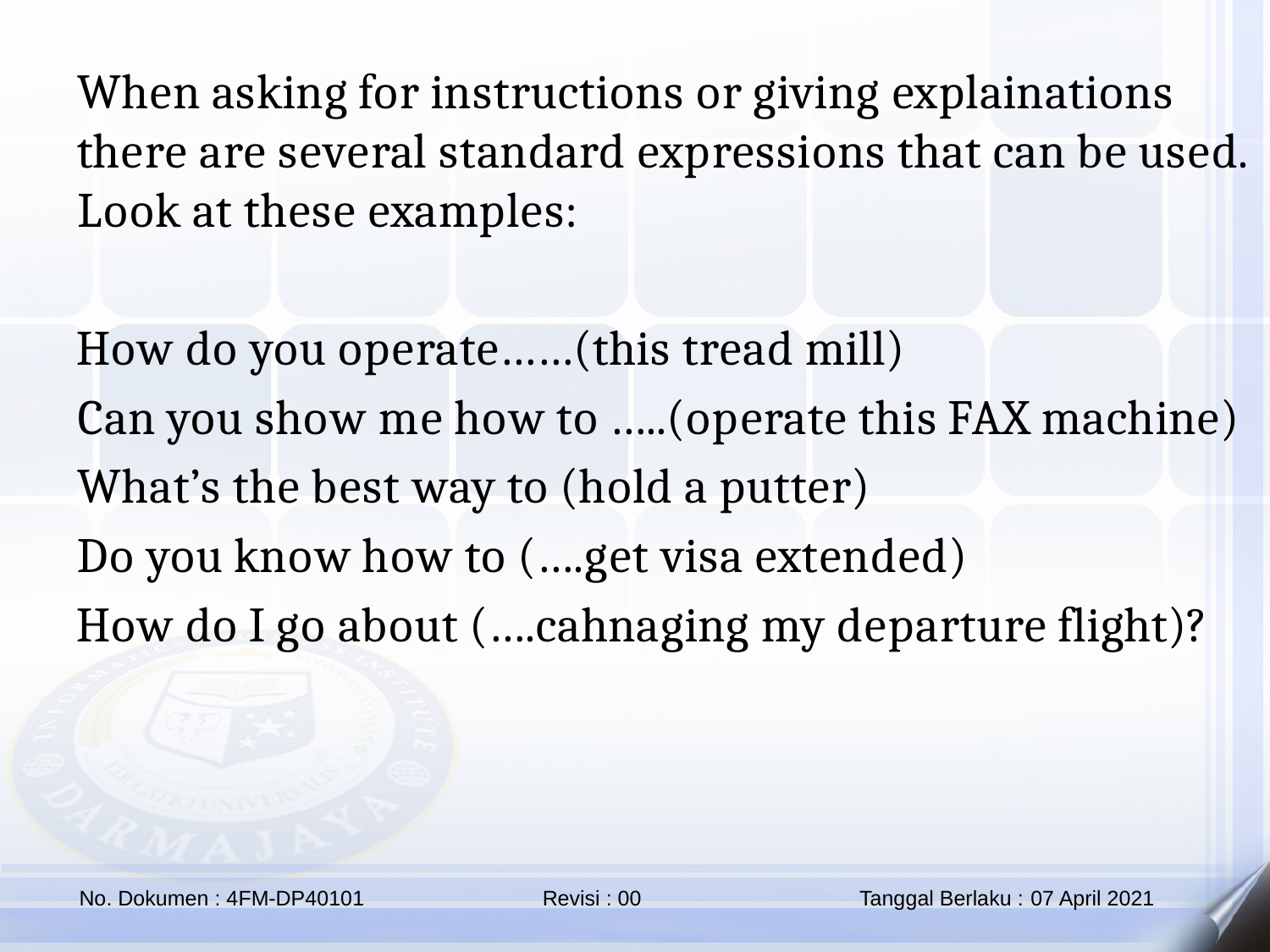

When asking for instructions or giving explainations there are several standard expressions that can be used. Look at these examples:

How do you operate……(this tread mill)
Can you show me how to …..(operate this FAX machine)
What’s the best way to (hold a putter)
Do you know how to (….get visa extended)
How do I go about (….cahnaging my departure flight)?